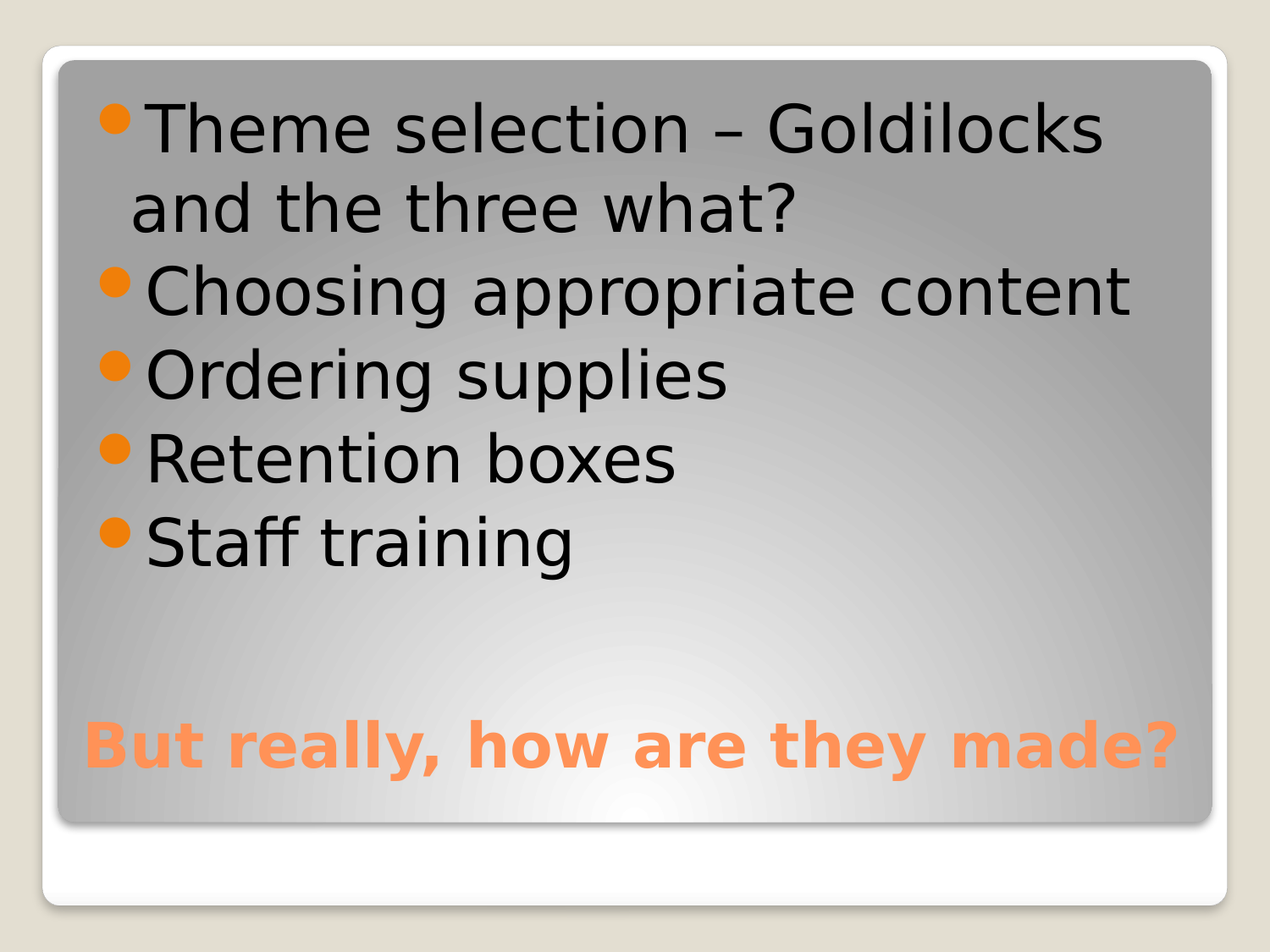

Theme selection – Goldilocks and the three what?
Choosing appropriate content
Ordering supplies
Retention boxes
Staff training

# But really, how are they made?